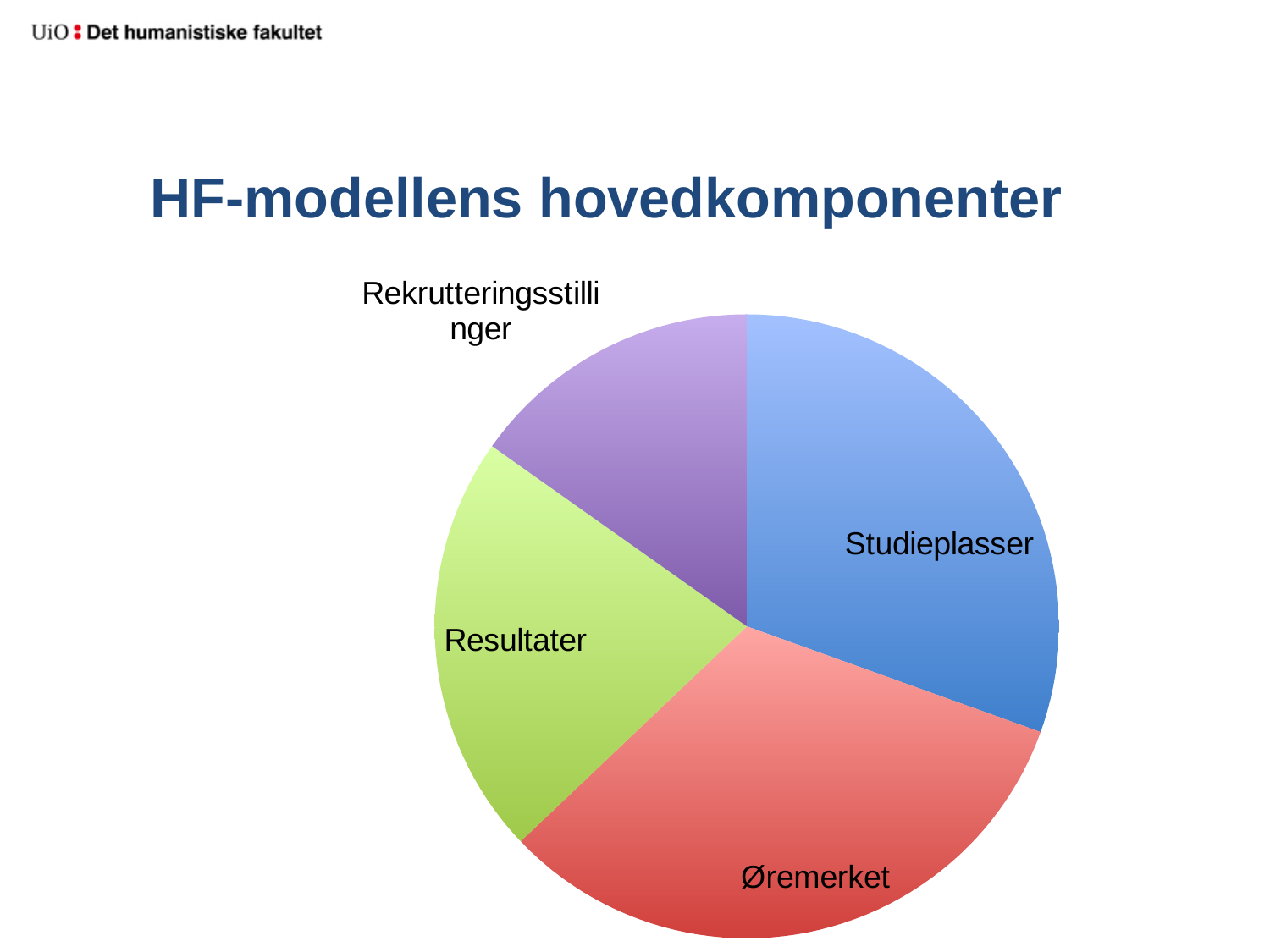

# HF-modellens hovedkomponenter

### Chart

| Category | Andel |
|---|---|
| Studieplasser | 0.305 |
| Øremerket | 0.324 |
| Resultater | 0.219 |
| Rekrutteringsstillinger | 0.152 |